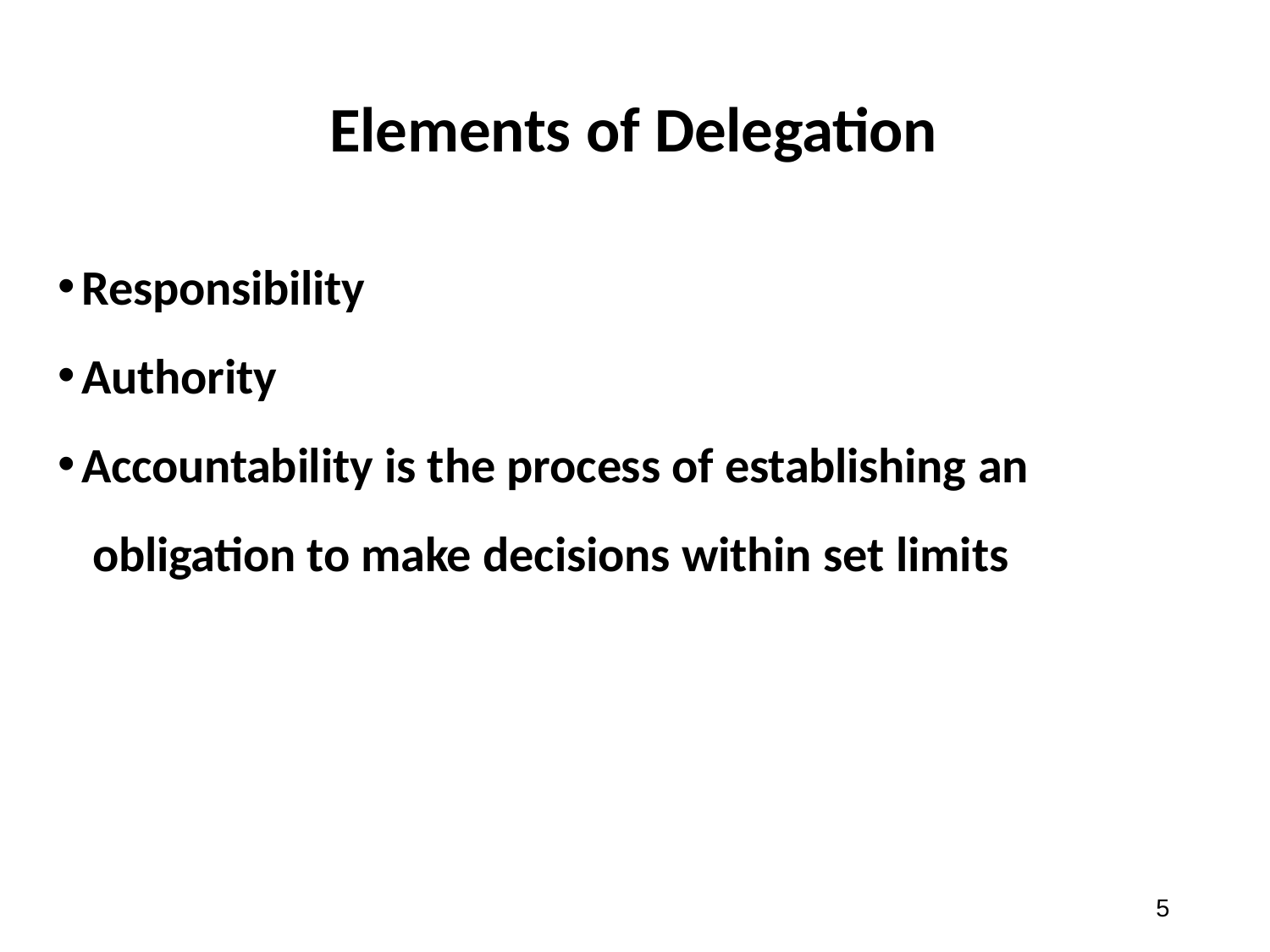

# Elements of Delegation
Responsibility
Authority
Accountability is the process of establishing an  obligation to make decisions within set limits
5